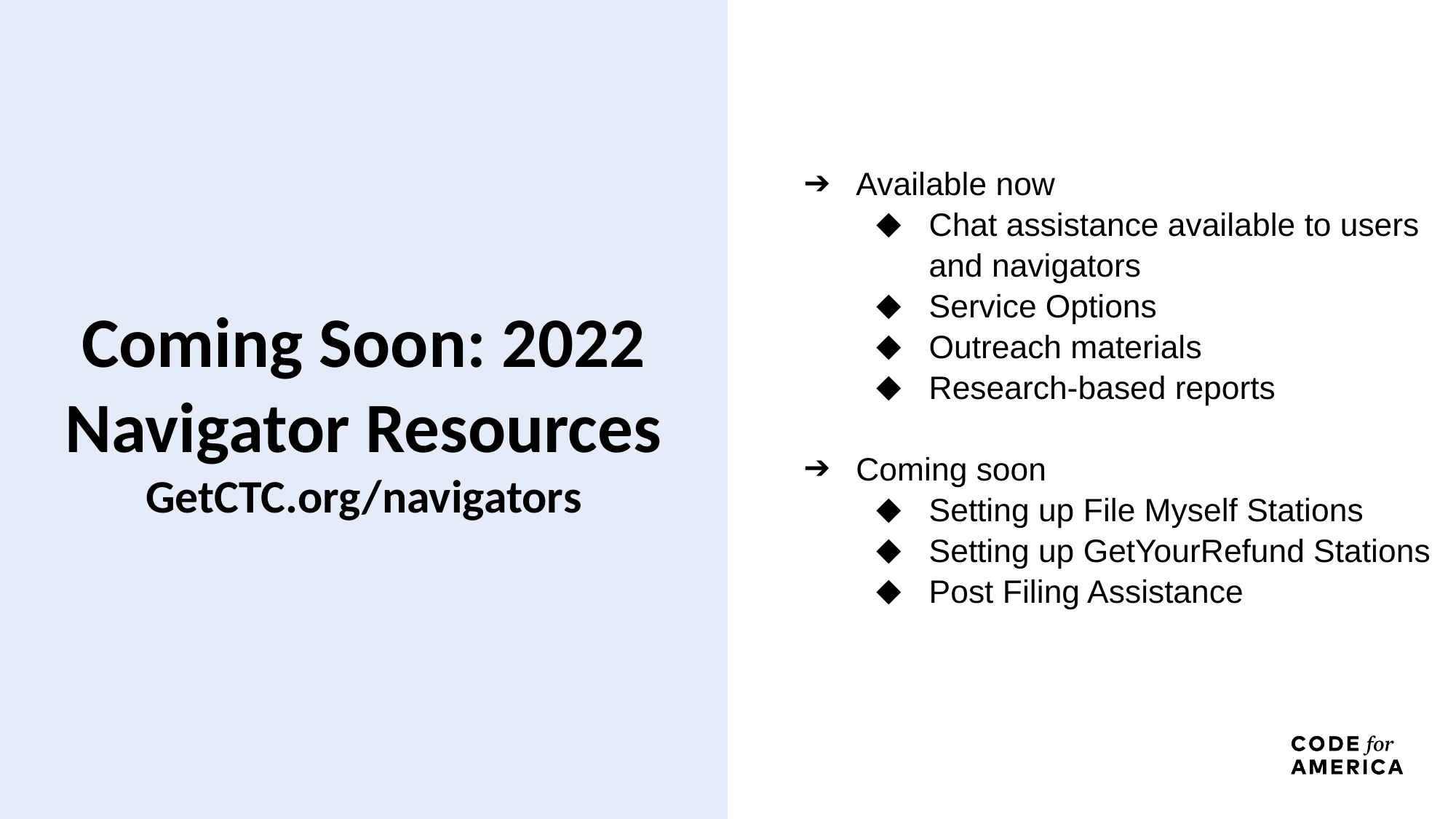

Coming Soon: 2022 Navigator Resources
GetCTC.org/navigators
Available now
Chat assistance available to users and navigators
Service Options
Outreach materials
Research-based reports
Coming soon
Setting up File Myself Stations
Setting up GetYourRefund Stations
Post Filing Assistance